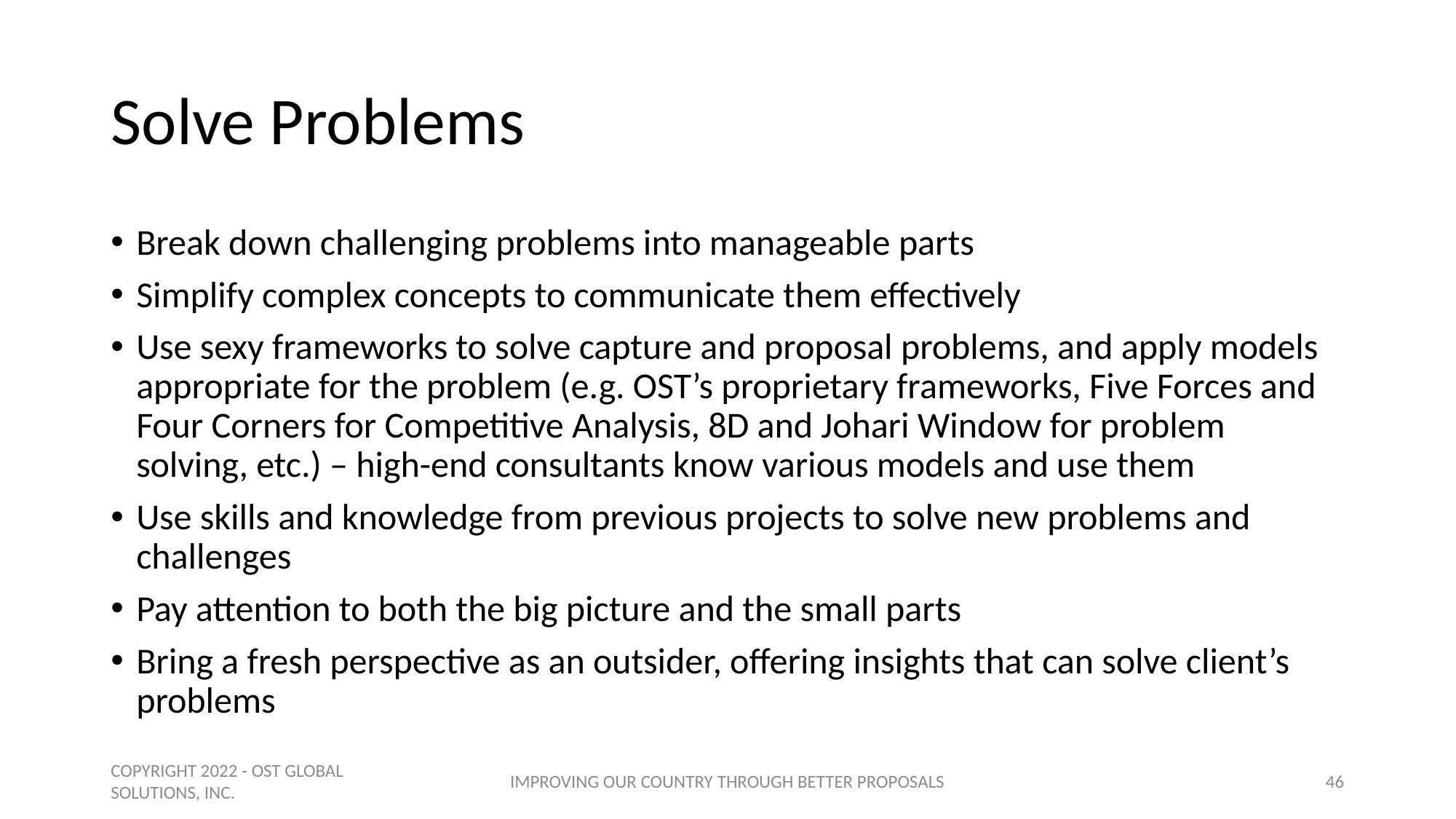

# Solve Problems
Break down challenging problems into manageable parts
Simplify complex concepts to communicate them effectively
Use sexy frameworks to solve capture and proposal problems, and apply models appropriate for the problem (e.g. OST’s proprietary frameworks, Five Forces and Four Corners for Competitive Analysis, 8D and Johari Window for problem solving, etc.) – high-end consultants know various models and use them
Use skills and knowledge from previous projects to solve new problems and challenges
Pay attention to both the big picture and the small parts
Bring a fresh perspective as an outsider, offering insights that can solve client’s problems

COPYRIGHT 2022 - OST GLOBAL SOLUTIONS, INC.
IMPROVING OUR COUNTRY THROUGH BETTER PROPOSALS
46